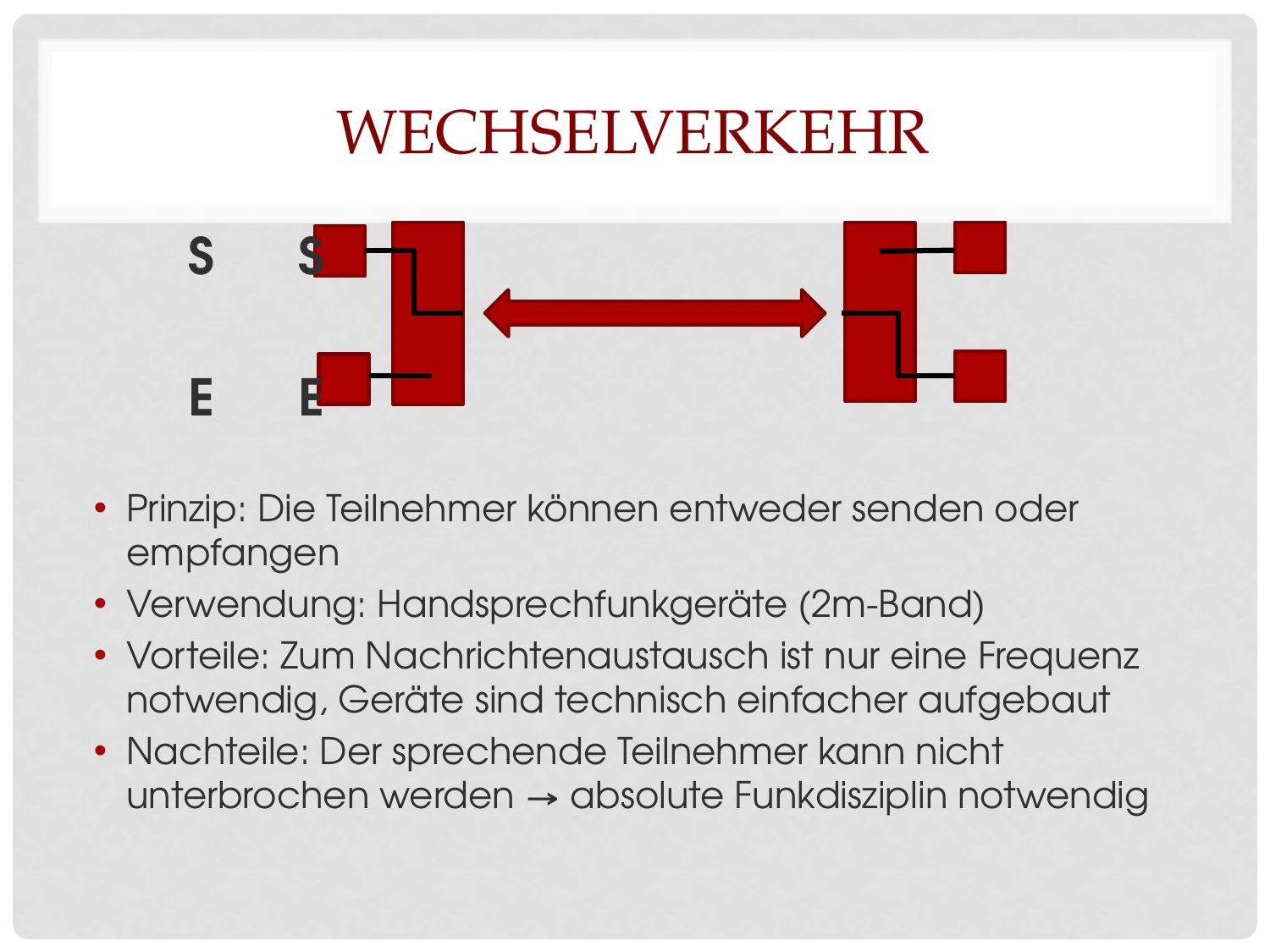

# Wechselverkehr
		S 					S

		E 					E

Prinzip: Die Teilnehmer können entweder senden oder empfangen
Verwendung: Handsprechfunkgeräte (2m-Band)
Vorteile: Zum Nachrichtenaustausch ist nur eine Frequenz notwendig, Geräte sind technisch einfacher aufgebaut
Nachteile: Der sprechende Teilnehmer kann nicht unterbrochen werden → absolute Funkdisziplin notwendig